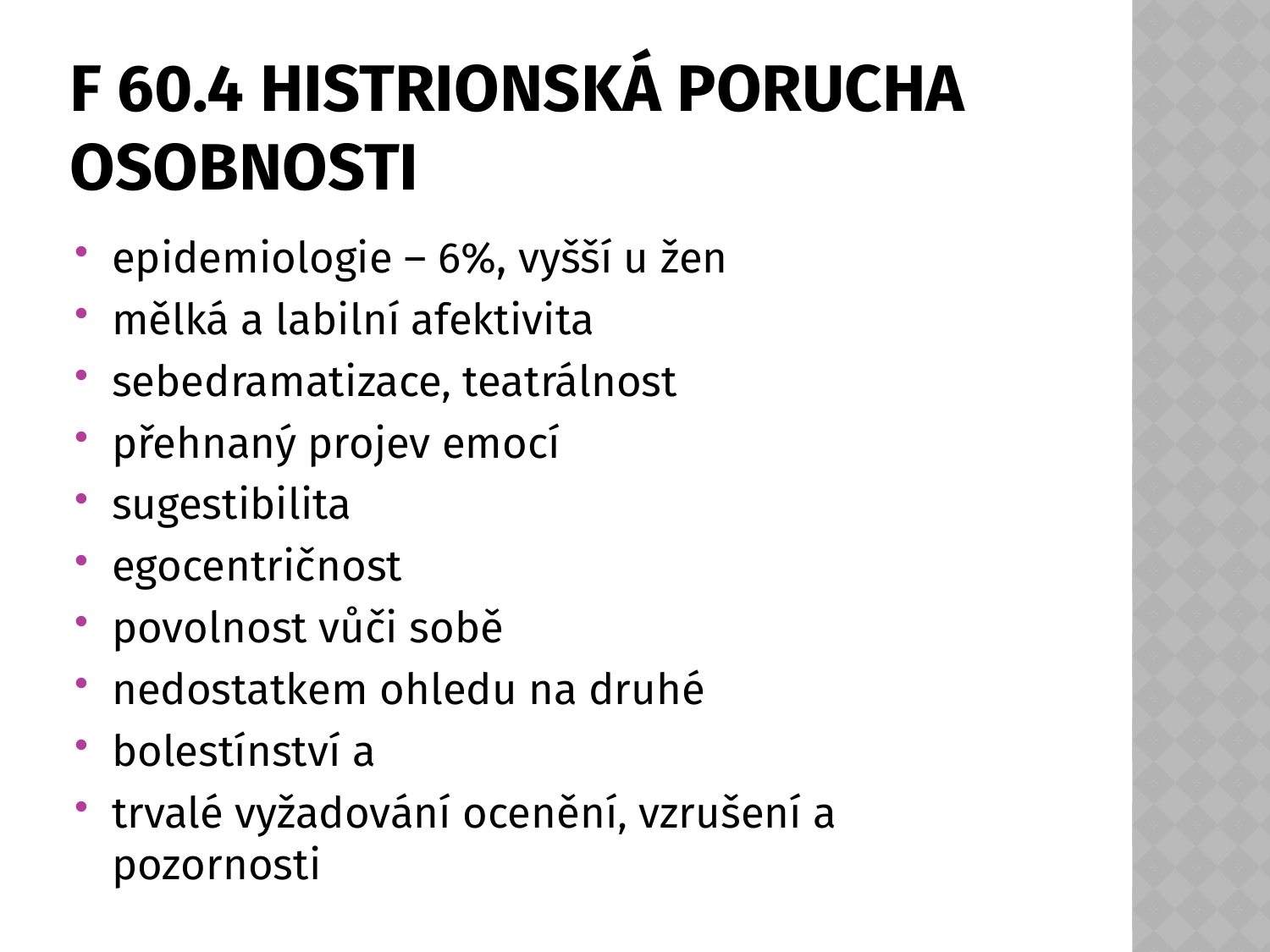

# F 60.4 Histrionská porucha osobnosti
epidemiologie – 6%, vyšší u žen
mělká a labilní afektivita
sebedramatizace‚ teatrálnost
přehnaný projev emocí
sugestibilita
egocentričnost
povolnost vůči sobě
nedostatkem ohledu na druhé
bolestínství a
trvalé vyžadování ocenění‚ vzrušení a pozornosti